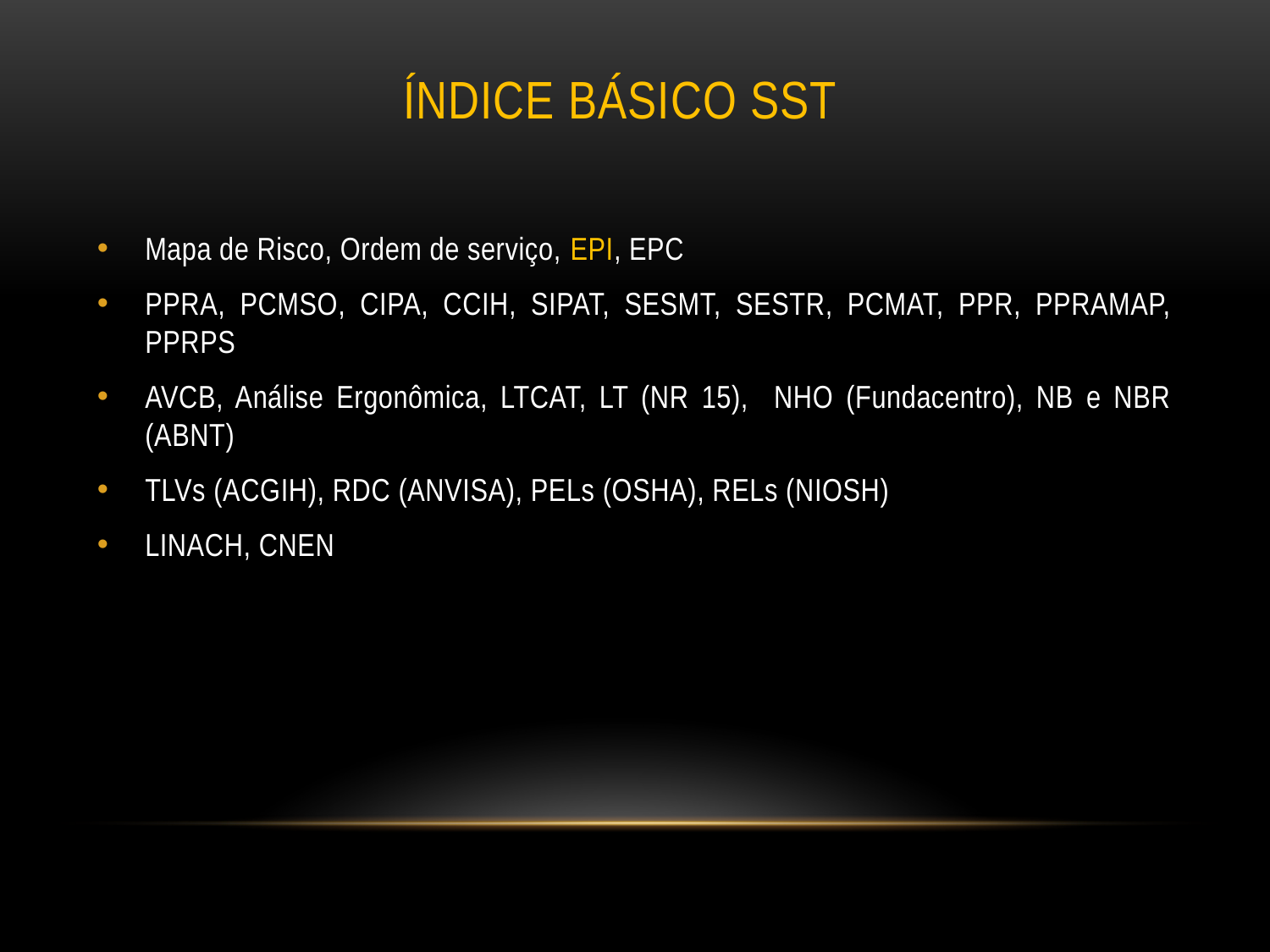

# índice básico sst
Mapa de Risco, Ordem de serviço, EPI, EPC
PPRA, PCMSO, CIPA, CCIH, SIPAT, SESMT, SESTR, PCMAT, PPR, PPRAMAP, PPRPS
AVCB, Análise Ergonômica, LTCAT, LT (NR 15),  NHO (Fundacentro), NB e NBR (ABNT)
TLVs (ACGIH), RDC (ANVISA), PELs (OSHA), RELs (NIOSH)
LINACH, CNEN